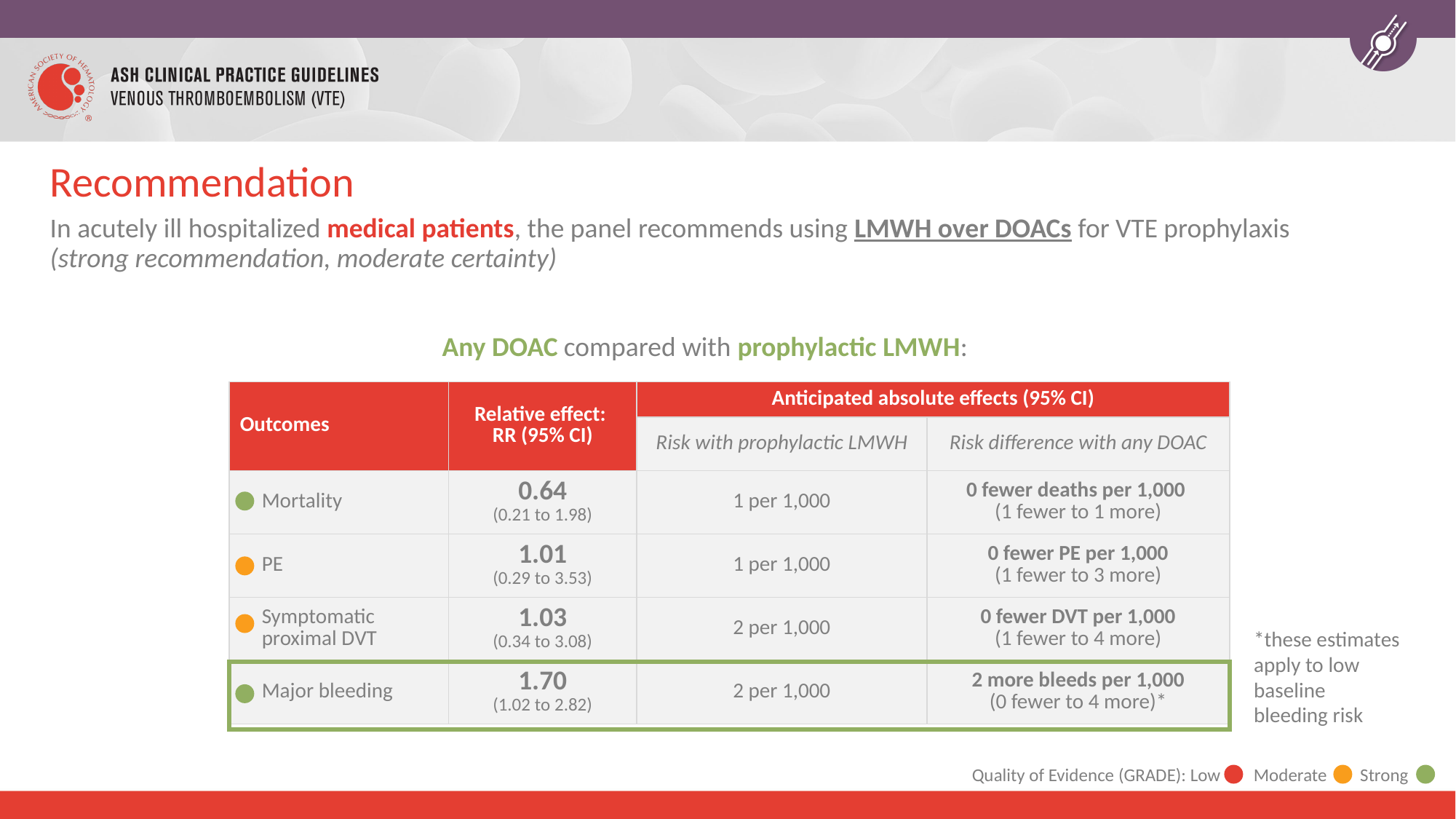

# Recommendation
In acutely ill hospitalized medical patients, the panel recommends using LMWH over DOACs for VTE prophylaxis (strong recommendation, moderate certainty)

Any DOAC compared with prophylactic LMWH:

| Outcomes | Relative effect: RR (95% CI) | Anticipated absolute effects (95% CI) |  |
| --- | --- | --- | --- |
|  |  | Risk with prophylactic LMWH | Risk difference with any DOAC |
| Mortality | 0.64 (0.21 to 1.98) | 1 per 1,000 | 0 fewer deaths per 1,000 (1 fewer to 1 more) |
| PE | 1.01 (0.29 to 3.53) | 1 per 1,000 | 0 fewer PE per 1,000 (1 fewer to 3 more) |
| Symptomatic proximal DVT | 1.03 (0.34 to 3.08) | 2 per 1,000 | 0 fewer DVT per 1,000 (1 fewer to 4 more) |
| Major bleeding | 1.70 (1.02 to 2.82) | 2 per 1,000 | 2 more bleeds per 1,000 (0 fewer to 4 more)\* |

*these estimates apply to low baseline bleeding risk

Quality of Evidence (GRADE): Low        Moderate        Strong